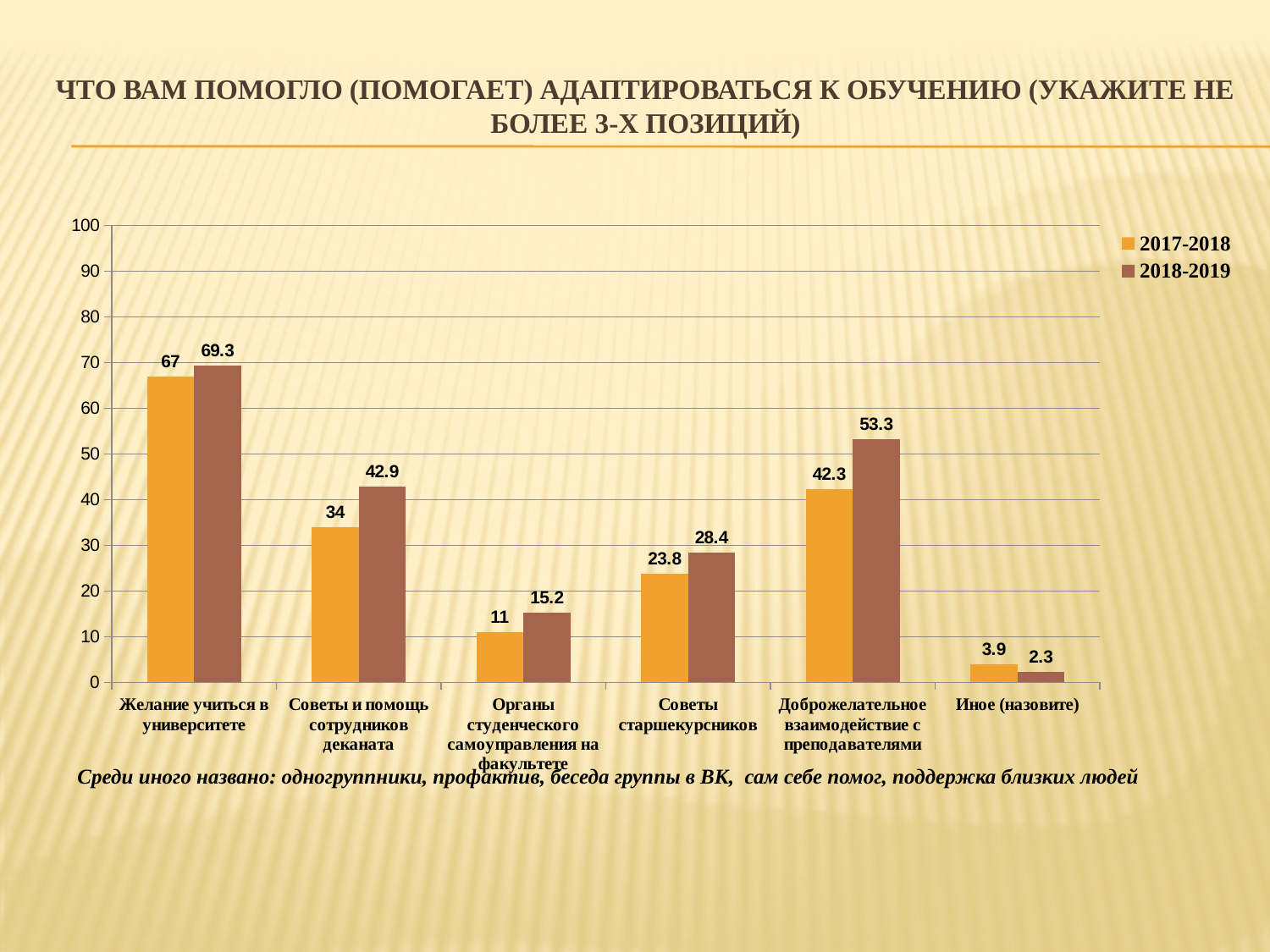

# Что вам помогло (помогает) адаптироваться к обучению (укажите не более 3-х позиций)

### Chart

| Category | 2017-2018 | 2018-2019 |
|---|---|---|
| Желание учиться в университете | 67.0 | 69.3 |
| Советы и помощь сотрудников деканата | 34.0 | 42.9 |
| Органы студенческого самоуправления на факультете | 11.0 | 15.2 |
| Советы старшекурсников | 23.8 | 28.4 |
| Доброжелательное взаимодействие с преподавателями | 42.3 | 53.3 |
| Иное (назовите) | 3.9 | 2.3 |
Среди иного названо: одногруппники, профактив, беседа группы в ВК,  сам себе помог, поддержка близких людей